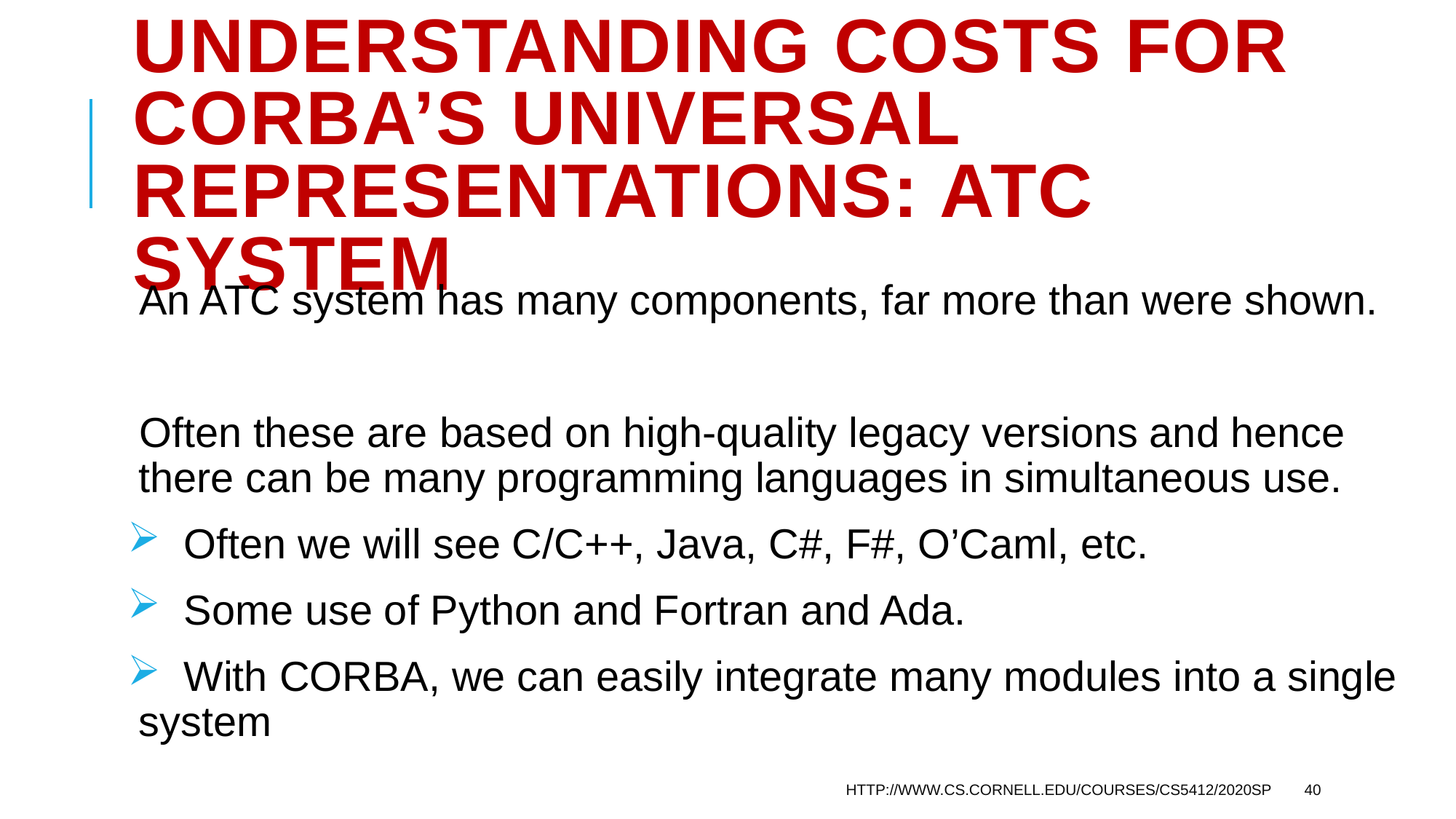

# Understanding Costs for CORBA’s universal Representations: ATC System
An ATC system has many components, far more than were shown.

Often these are based on high-quality legacy versions and hence there can be many programming languages in simultaneous use.
  Often we will see C/C++, Java, C#, F#, O’Caml, etc.
  Some use of Python and Fortran and Ada.
  With CORBA, we can easily integrate many modules into a single system
http://www.cs.cornell.edu/courses/cs5412/2020sp
40